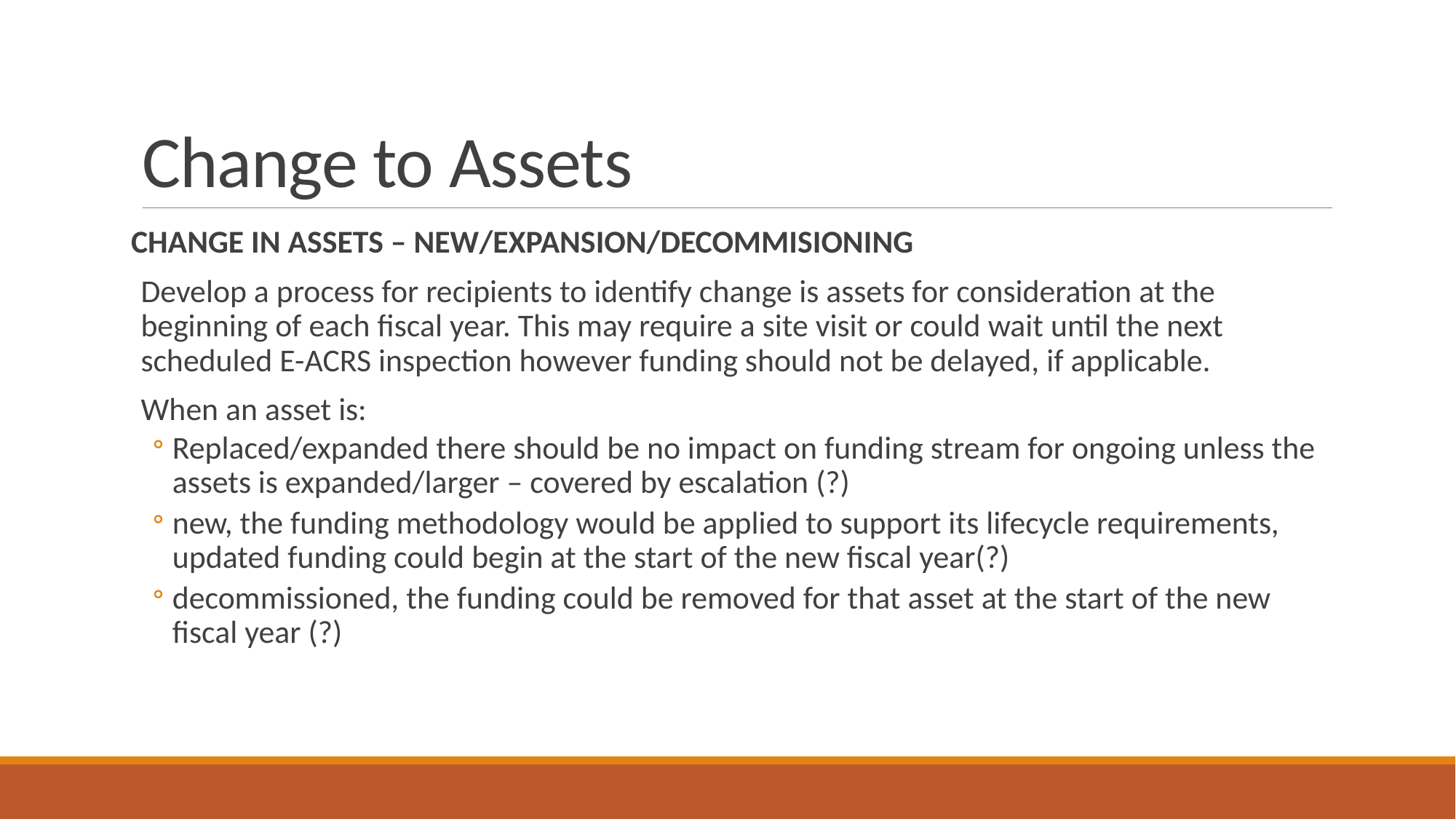

# Change to Assets
CHANGE IN ASSETS – NEW/EXPANSION/DECOMMISIONING
Develop a process for recipients to identify change is assets for consideration at the beginning of each fiscal year. This may require a site visit or could wait until the next scheduled E-ACRS inspection however funding should not be delayed, if applicable.
When an asset is:
Replaced/expanded there should be no impact on funding stream for ongoing unless the assets is expanded/larger – covered by escalation (?)
new, the funding methodology would be applied to support its lifecycle requirements, updated funding could begin at the start of the new fiscal year(?)
decommissioned, the funding could be removed for that asset at the start of the new fiscal year (?)